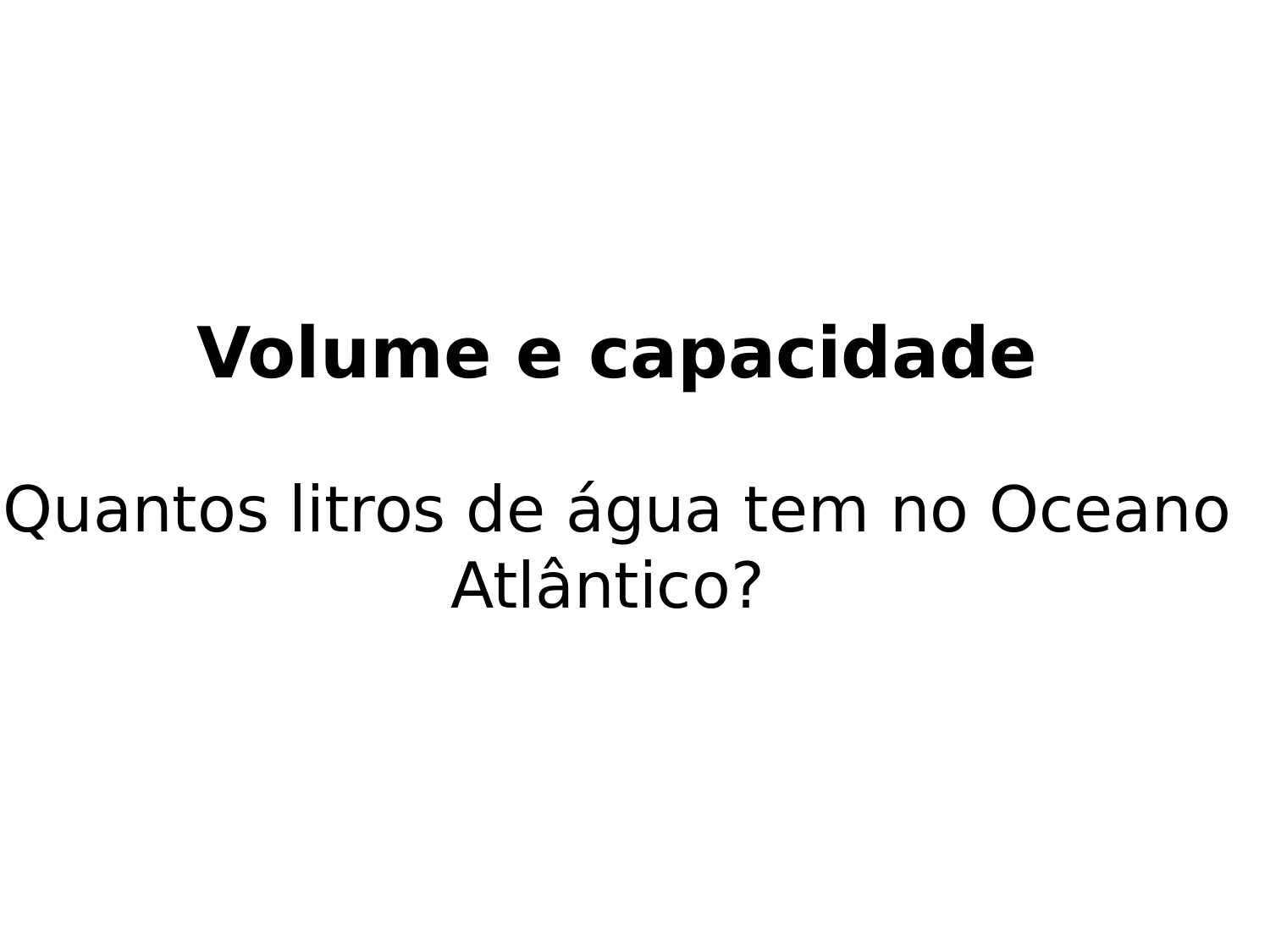

Volume e capacidade

Quantos litros de água tem no Oceano Atlântico?